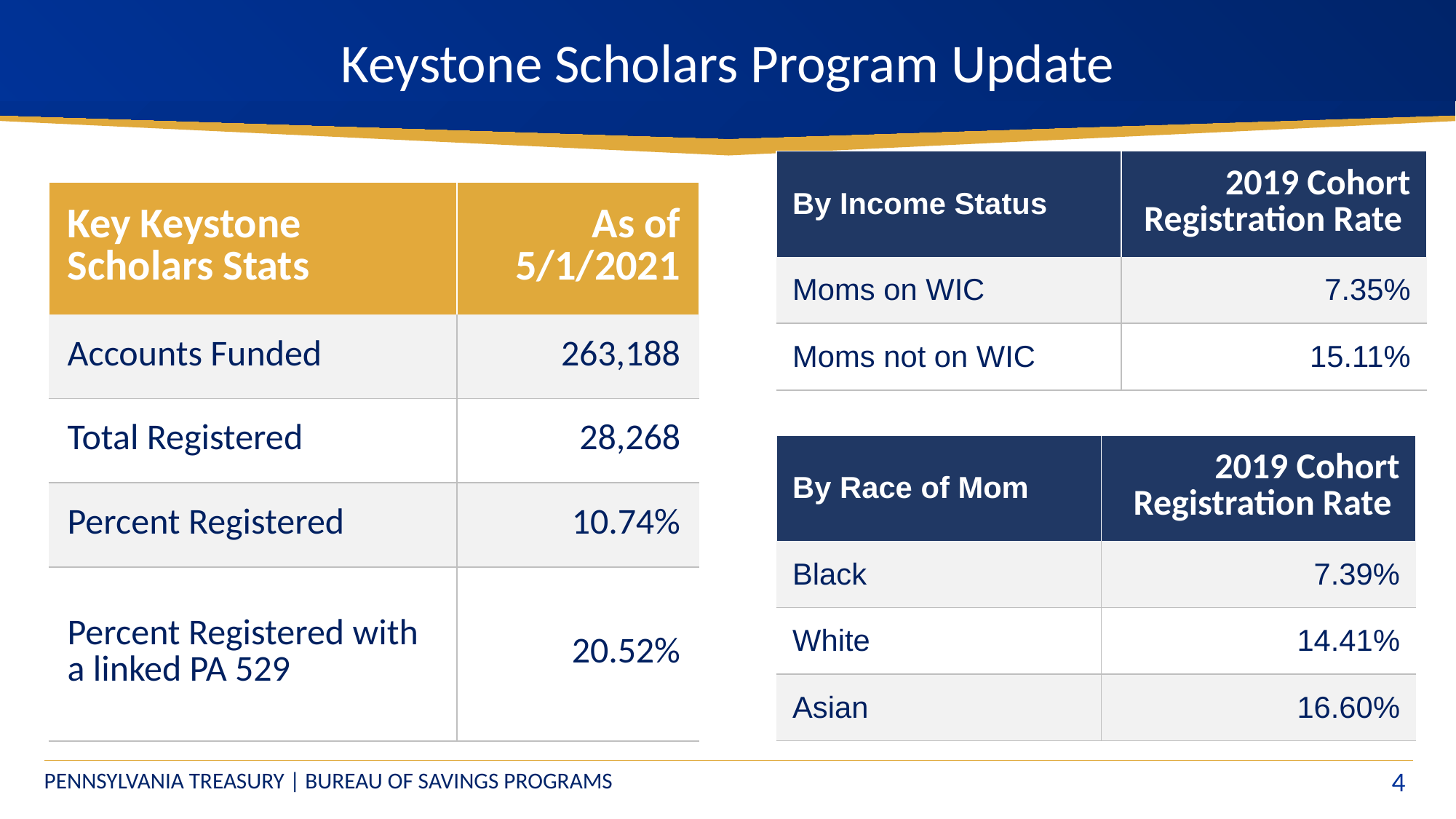

# Keystone Scholars Program Update
| By Income Status | 2019 Cohort Registration Rate |
| --- | --- |
| Moms on WIC | 7.35% |
| Moms not on WIC | 15.11% |
| Key Keystone Scholars Stats | As of 5/1/2021 |
| --- | --- |
| Accounts Funded | 263,188 |
| Total Registered | 28,268 |
| Percent Registered | 10.74% |
| Percent Registered with a linked PA 529 | 20.52% |
| By Race of Mom | 2019 Cohort Registration Rate |
| --- | --- |
| Black | 7.39% |
| White | 14.41% |
| Asian | 16.60% |
Bureau of Savings Programs
4